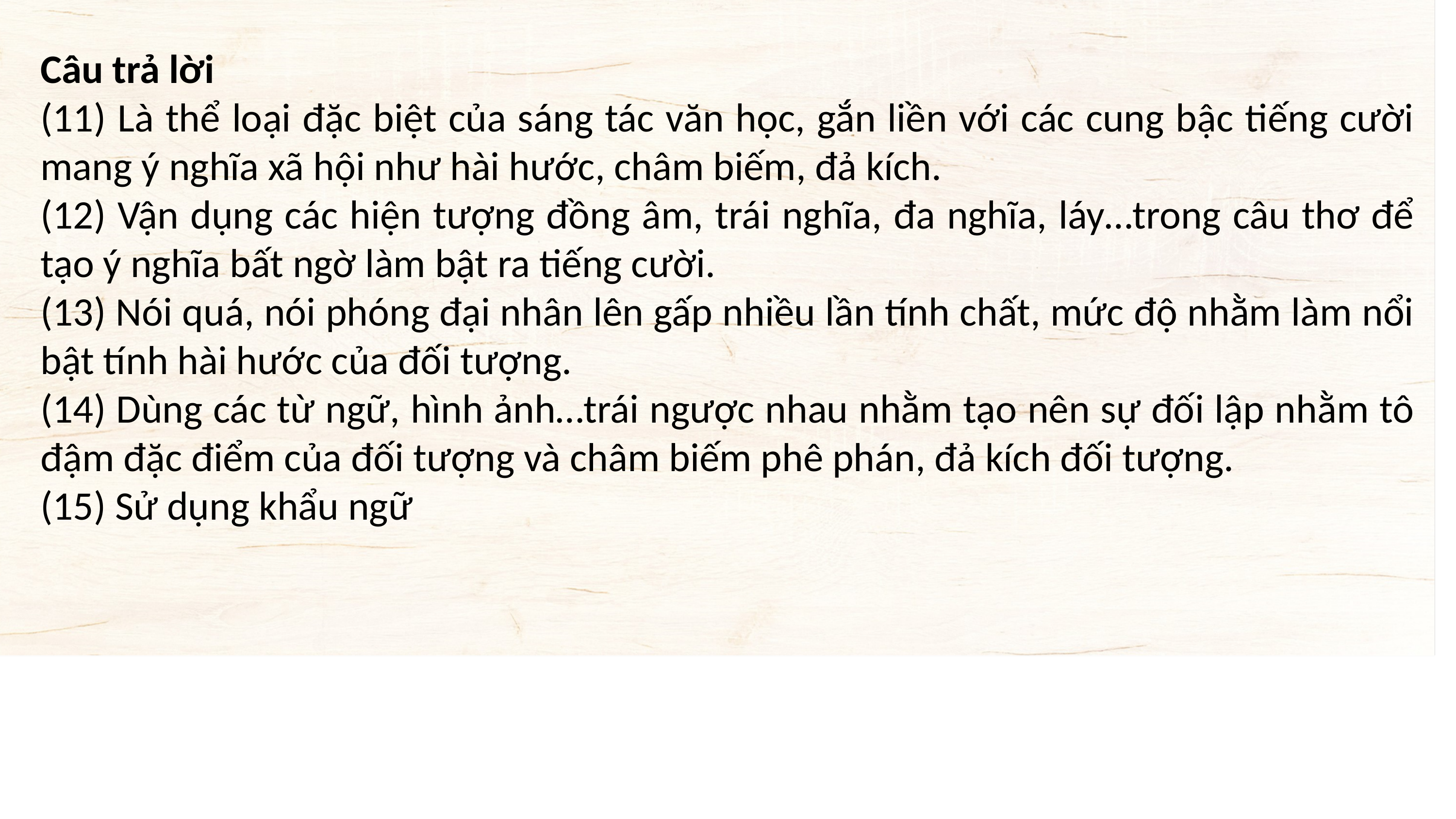

Câu trả lời
(11) Là thể loại đặc biệt của sáng tác văn học, gắn liền với các cung bậc tiếng cười mang ý nghĩa xã hội như hài hước, châm biếm, đả kích.
(12) Vận dụng các hiện tượng đồng âm, trái nghĩa, đa nghĩa, láy…trong câu thơ để tạo ý nghĩa bất ngờ làm bật ra tiếng cười.
(13) Nói quá, nói phóng đại nhân lên gấp nhiều lần tính chất, mức độ nhằm làm nổi bật tính hài hước của đối tượng.
(14) Dùng các từ ngữ, hình ảnh…trái ngược nhau nhằm tạo nên sự đối lập nhằm tô đậm đặc điểm của đối tượng và châm biếm phê phán, đả kích đối tượng.
(15) Sử dụng khẩu ngữ